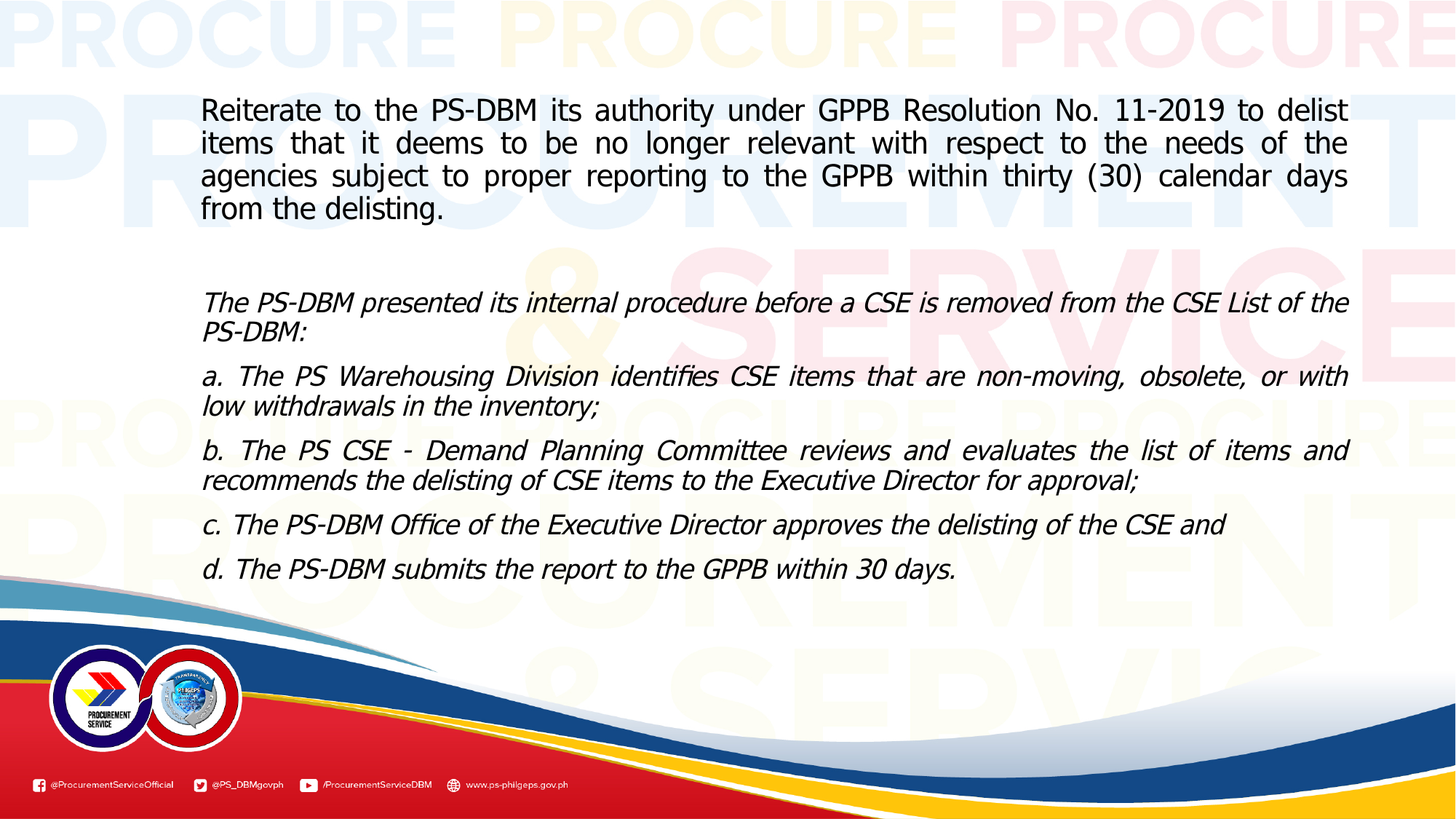

Reiterate to the PS-DBM its authority under GPPB Resolution No. 11-2019 to delist items that it deems to be no longer relevant with respect to the needs of the agencies subject to proper reporting to the GPPB within thirty (30) calendar days from the delisting.

The PS-DBM presented its internal procedure before a CSE is removed from the CSE List of the PS-DBM:
a. The PS Warehousing Division identifies CSE items that are non-moving, obsolete, or with low withdrawals in the inventory;
b. The PS CSE - Demand Planning Committee reviews and evaluates the list of items and recommends the delisting of CSE items to the Executive Director for approval;
c. The PS-DBM Office of the Executive Director approves the delisting of the CSE and
d. The PS-DBM submits the report to the GPPB within 30 days.